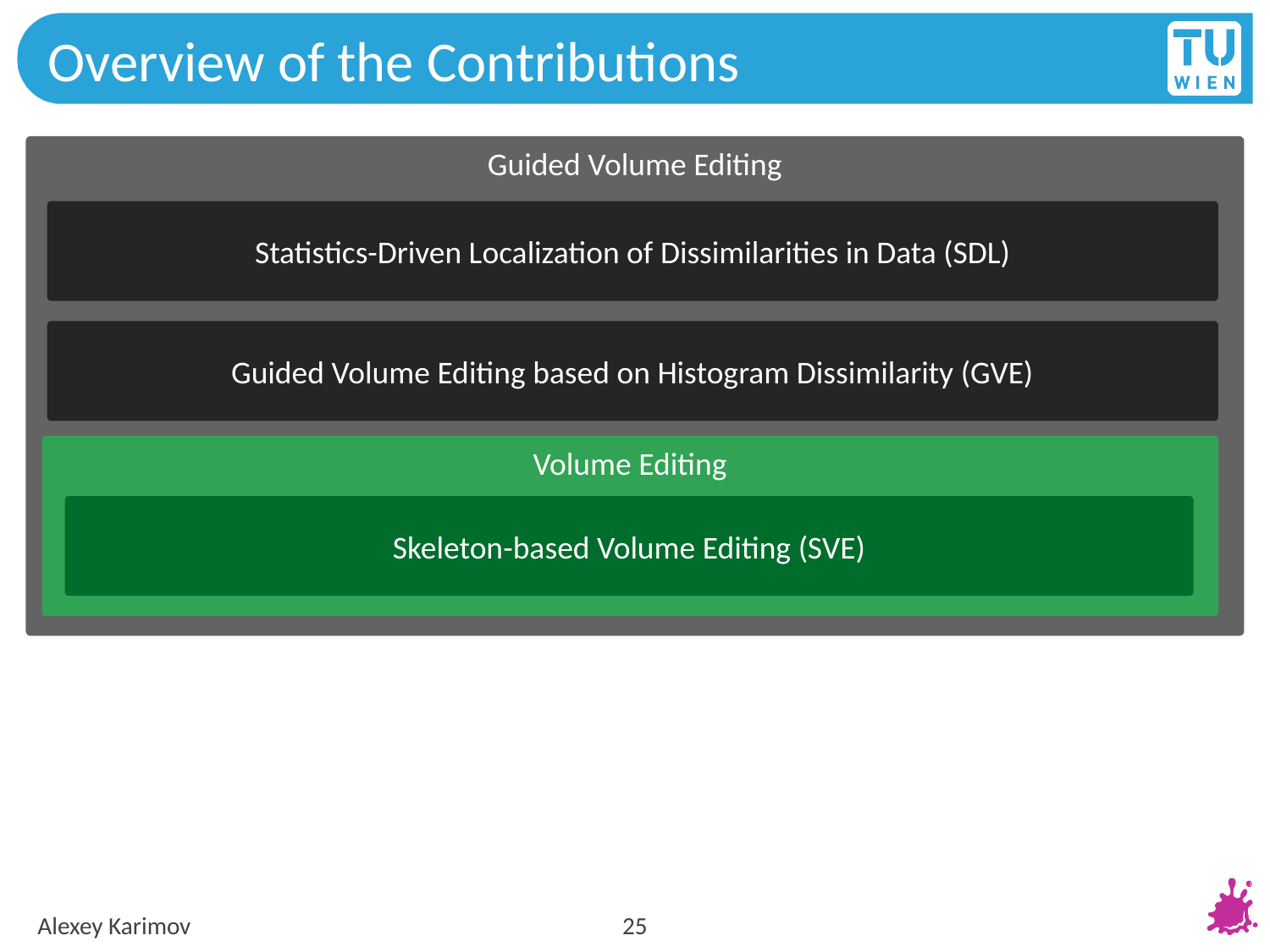

# Overview of the Contributions
Guided Volume Editing
Statistics-Driven Localization of Dissimilarities in Data (SDL)
Guided Volume Editing based on Histogram Dissimilarity (GVE)
Volume Editing
Skeleton-based Volume Editing (SVE)
25
Alexey Karimov